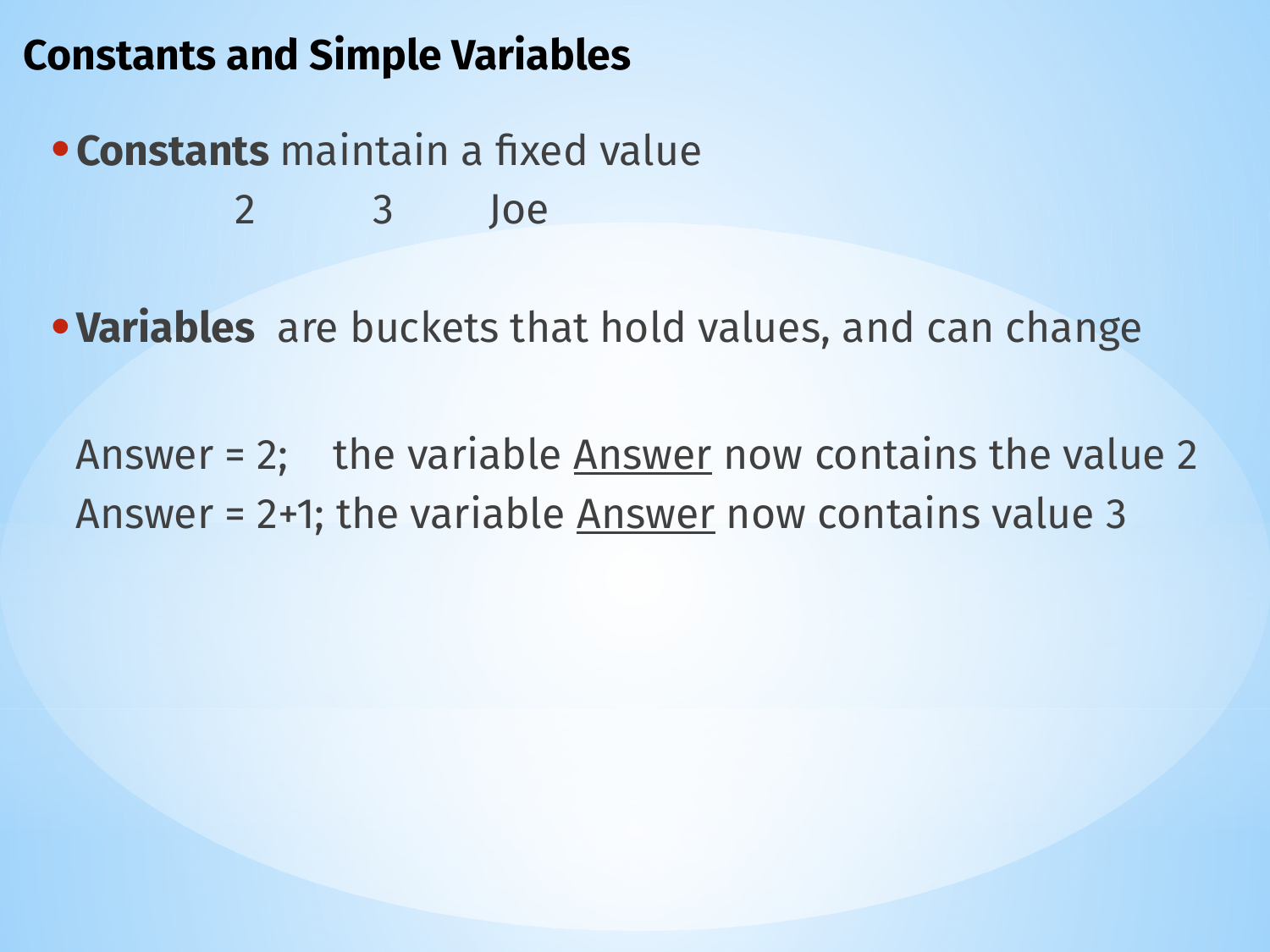

# Constants and Simple Variables
Constants maintain a fixed value
	2 	 3  	Joe

Variables  are buckets that hold values, and can change

Answer = 2;    the variable Answer now contains the value 2
Answer = 2+1; the variable Answer now contains value 3